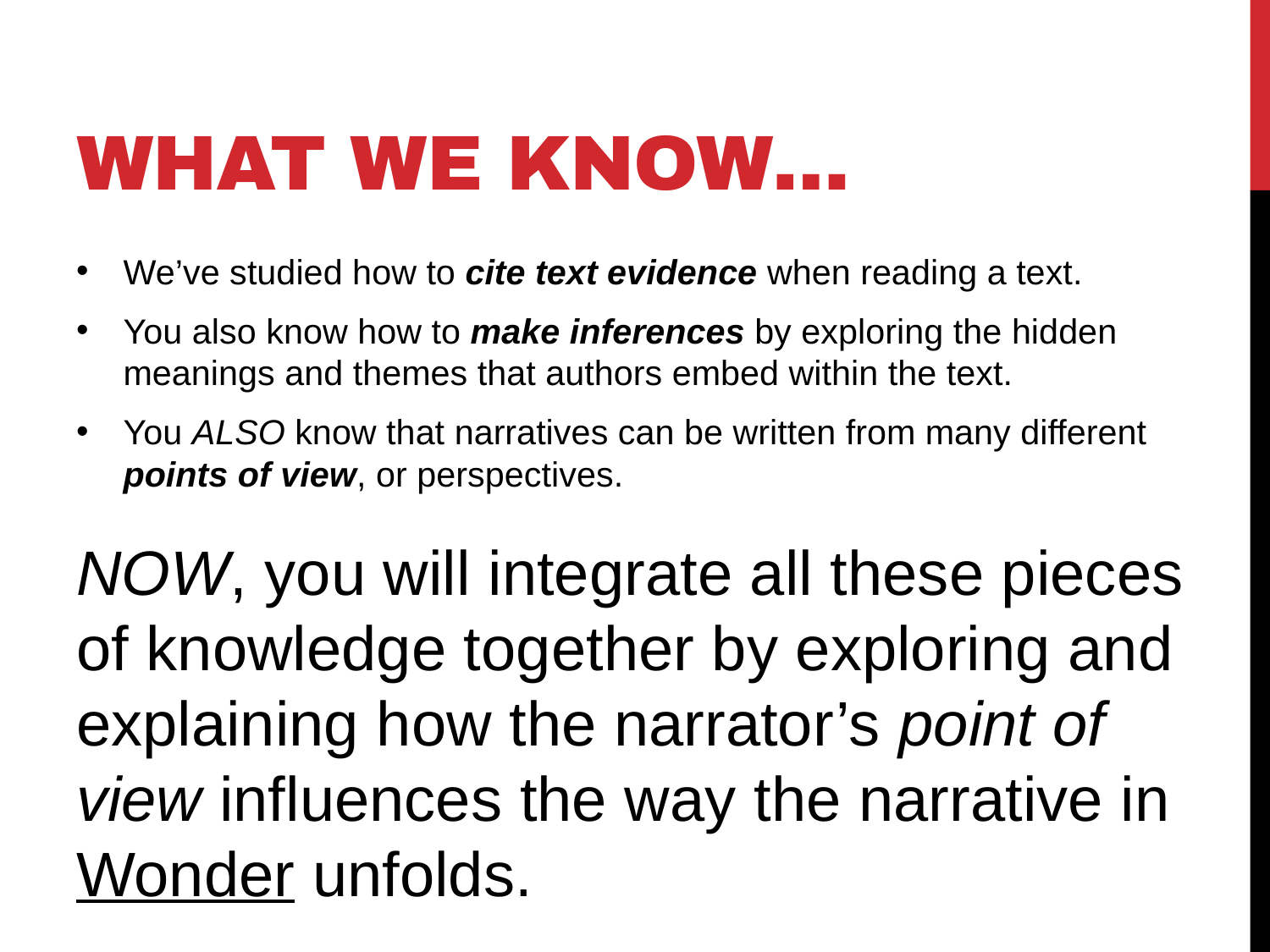

# What we know…
We’ve studied how to cite text evidence when reading a text.
You also know how to make inferences by exploring the hidden meanings and themes that authors embed within the text.
You ALSO know that narratives can be written from many different points of view, or perspectives.

NOW, you will integrate all these pieces of knowledge together by exploring and explaining how the narrator’s point of view influences the way the narrative in Wonder unfolds.